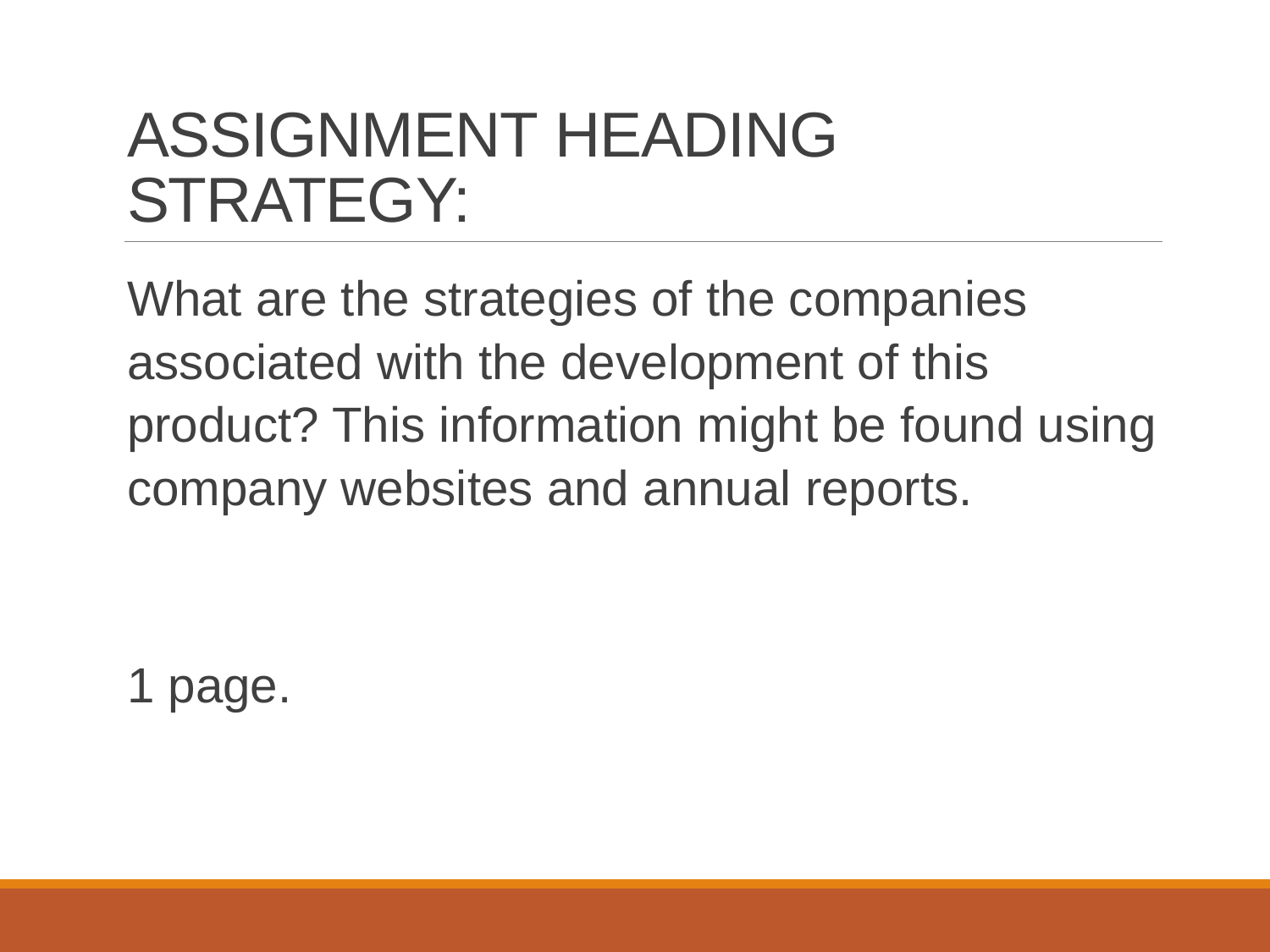

# ASSIGNMENT HEADING STRATEGY:
What are the strategies of the companies associated with the development of this product? This information might be found using company websites and annual reports.

1 page.